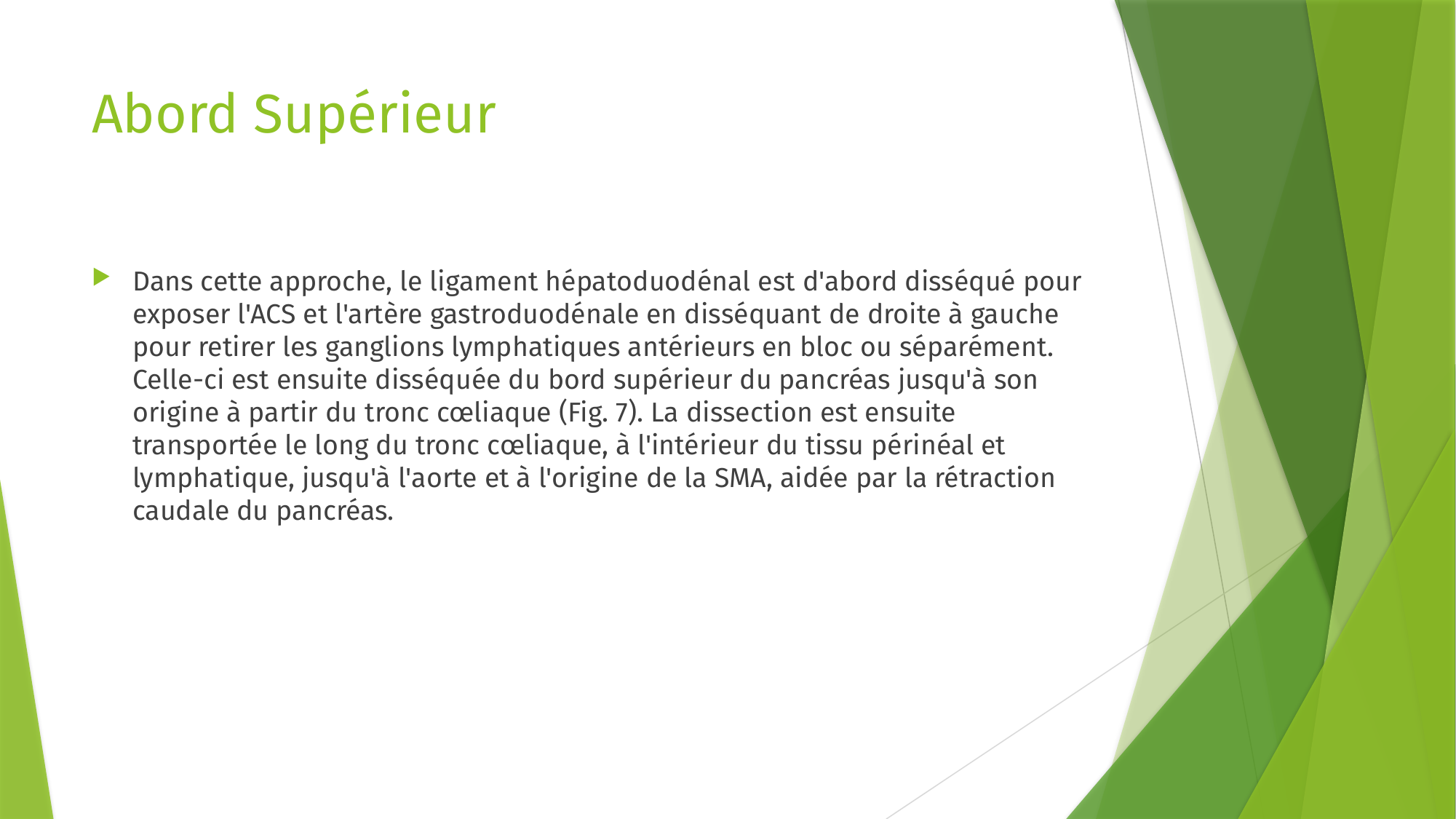

# Abord Supérieur
Dans cette approche, le ligament hépatoduodénal est d'abord disséqué pour exposer l'ACS et l'artère gastroduodénale en disséquant de droite à gauche pour retirer les ganglions lymphatiques antérieurs en bloc ou séparément. Celle-ci est ensuite disséquée du bord supérieur du pancréas jusqu'à son origine à partir du tronc cœliaque (Fig. 7). La dissection est ensuite transportée le long du tronc cœliaque, à l'intérieur du tissu périnéal et lymphatique, jusqu'à l'aorte et à l'origine de la SMA, aidée par la rétraction caudale du pancréas.